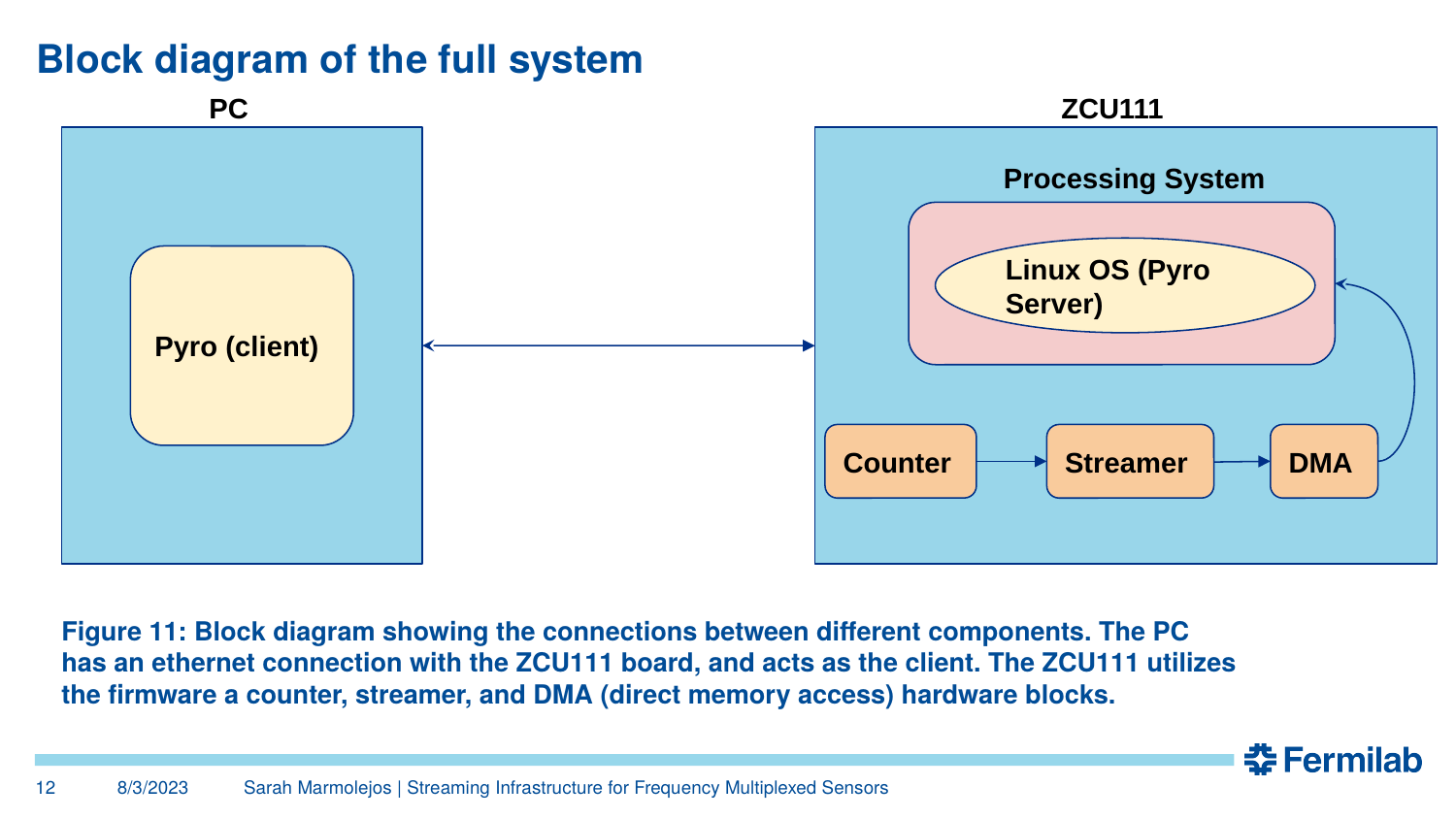

# Block diagram of the full system
PC
ZCU111

Processing System

Linux OS (Pyro Server)
Pyro (client)
Counter
Streamer
DMA
Figure 11: Block diagram showing the connections between different components. The PC has an ethernet connection with the ZCU111 board, and acts as the client. The ZCU111 utilizes the firmware a counter, streamer, and DMA (direct memory access) hardware blocks.
12
8/3/2023
Sarah Marmolejos | Streaming Infrastructure for Frequency Multiplexed Sensors